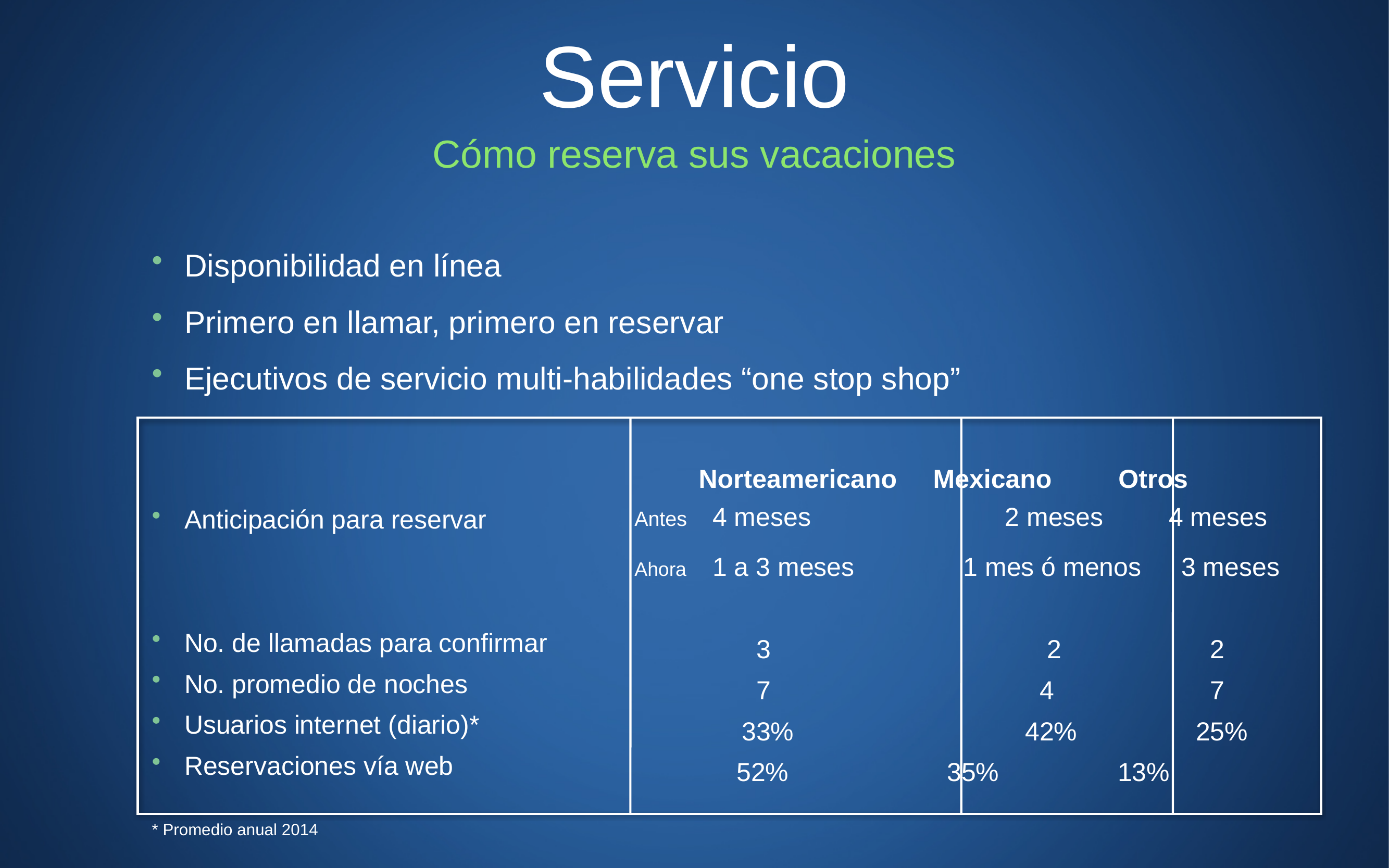

# Servicio
Cómo reserva sus vacaciones
Disponibilidad en línea
Primero en llamar, primero en reservar
Ejecutivos de servicio multi-habilidades “one stop shop”
							Norteamericano    	Mexicano	    Otros
Anticipación para reservar

No. de llamadas para confirmar
No. promedio de noches
Usuarios internet (diario)*
Reservaciones vía web

* Promedio anual 2014

Antes	4 meses 	     	        2 meses         4 meses
Ahora	1 a 3 meses               1 mes ó menos	3 meses

        	      3		      		   2		    2
      	      7 	                   		  4 		    7
	    33% 		       	42% 	      	  25%
              52%	            	35%		  13%